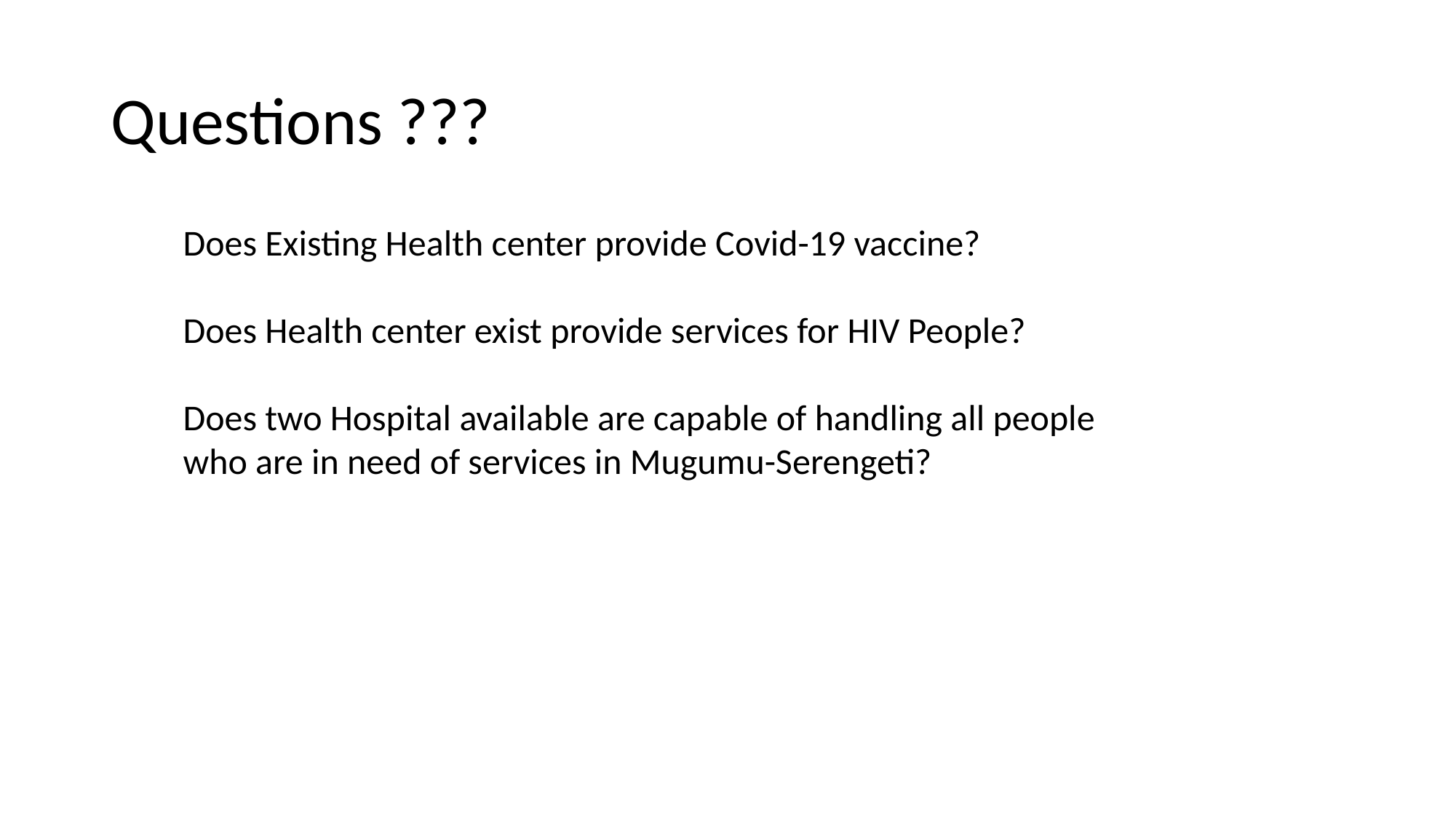

# Questions ???
Does Existing Health center provide Covid-19 vaccine?

Does Health center exist provide services for HIV People?

Does two Hospital available are capable of handling all people who are in need of services in Mugumu-Serengeti?